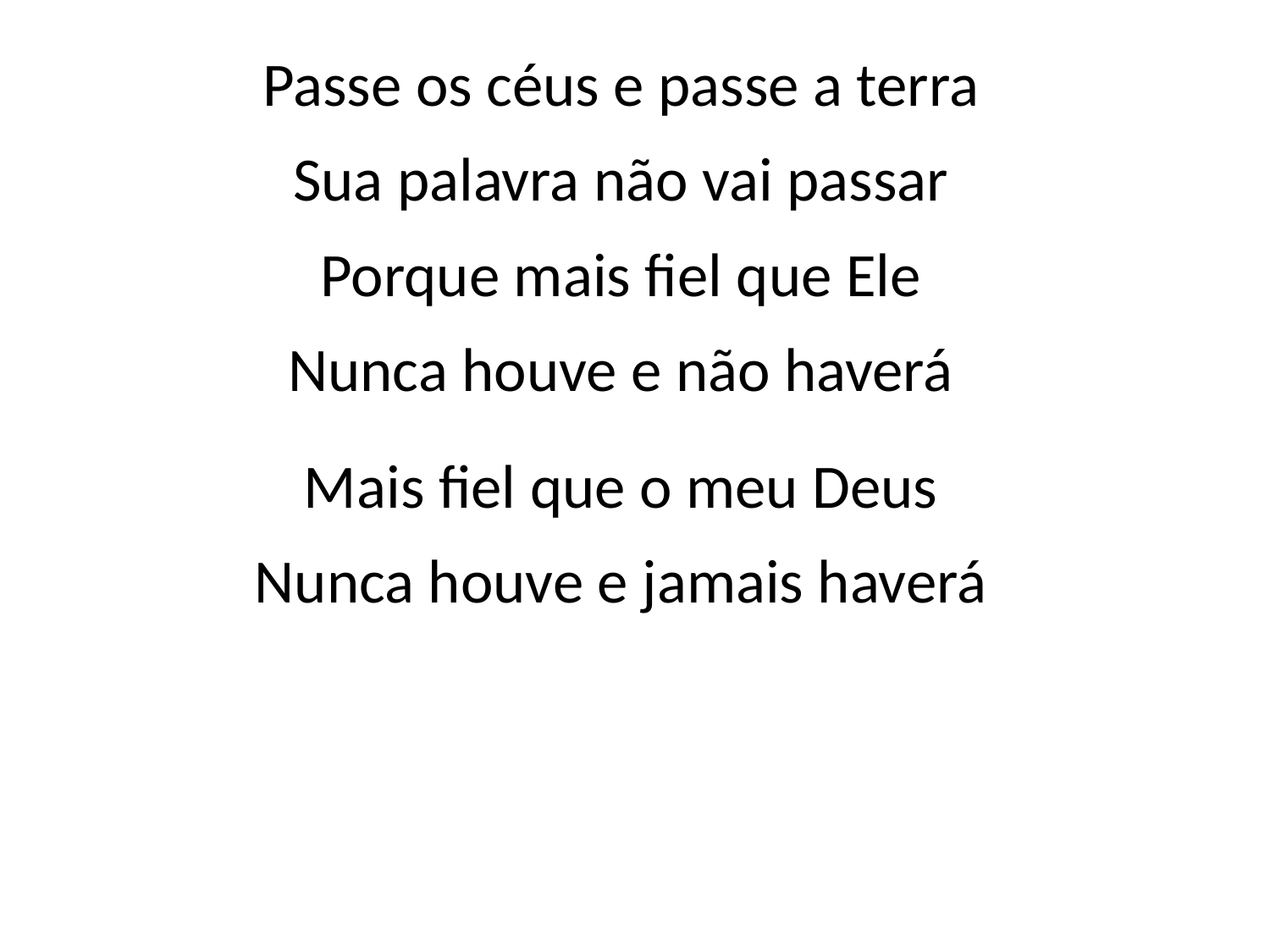

Passe os céus e passe a terra

   Sua palavra não vai passar

   Porque mais fiel que Ele

   Nunca houve e não haverá

   Mais fiel que o meu Deus

   Nunca houve e jamais haverá

#